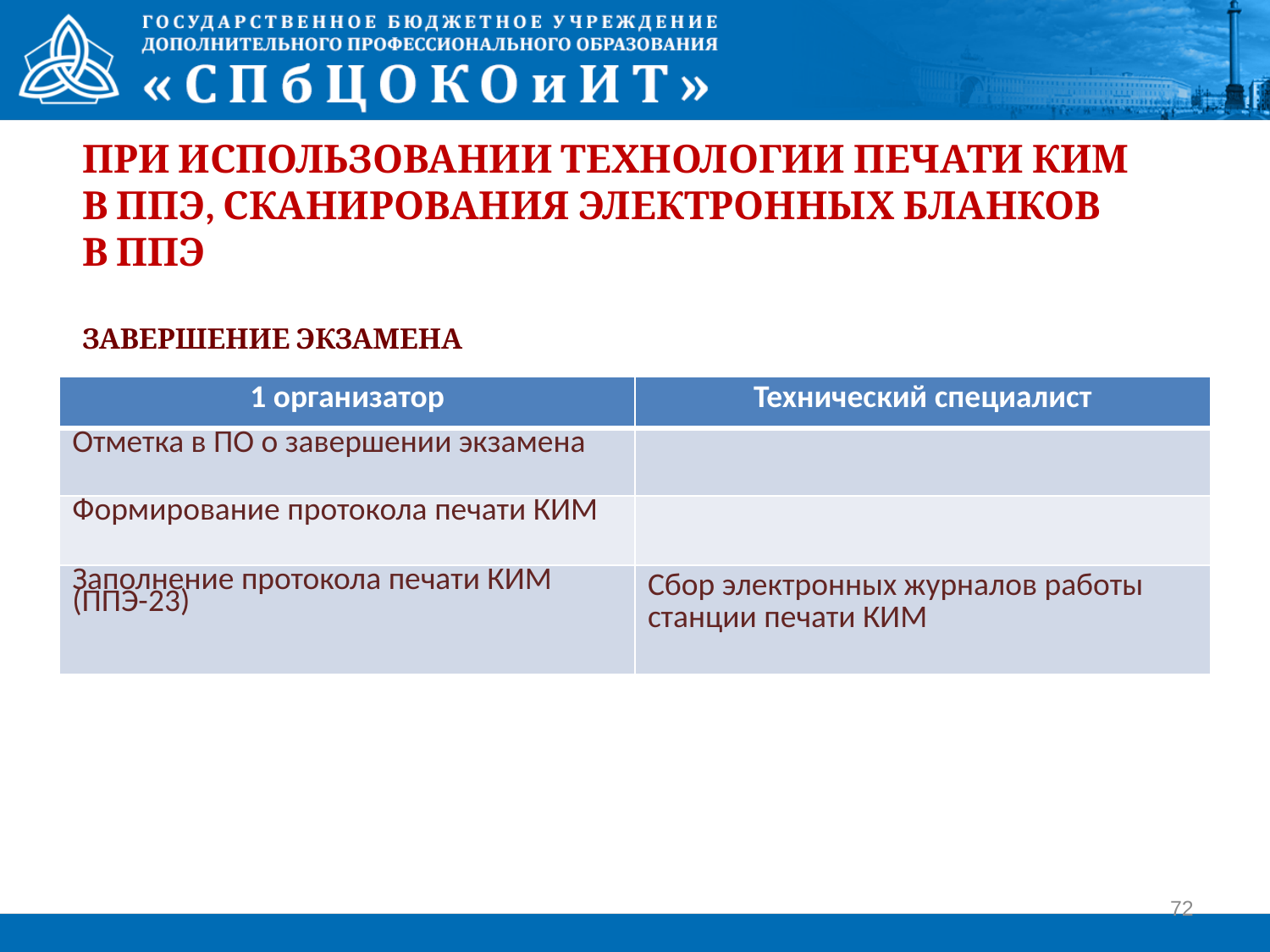

# ПРИ ИСПОЛЬЗОВАНИИ технологии печати КИМ в ППЭ, сканирования электронных бланков в ППЭ завершение экзамена

| 1 организатор | Технический специалист |
| --- | --- |
| Отметка в ПО о завершении экзамена |  |
| Формирование протокола печати КИМ |  |
| Заполнение протокола печати КИМ (ППЭ-23) | Сбор электронных журналов работы станции печати КИМ |
72